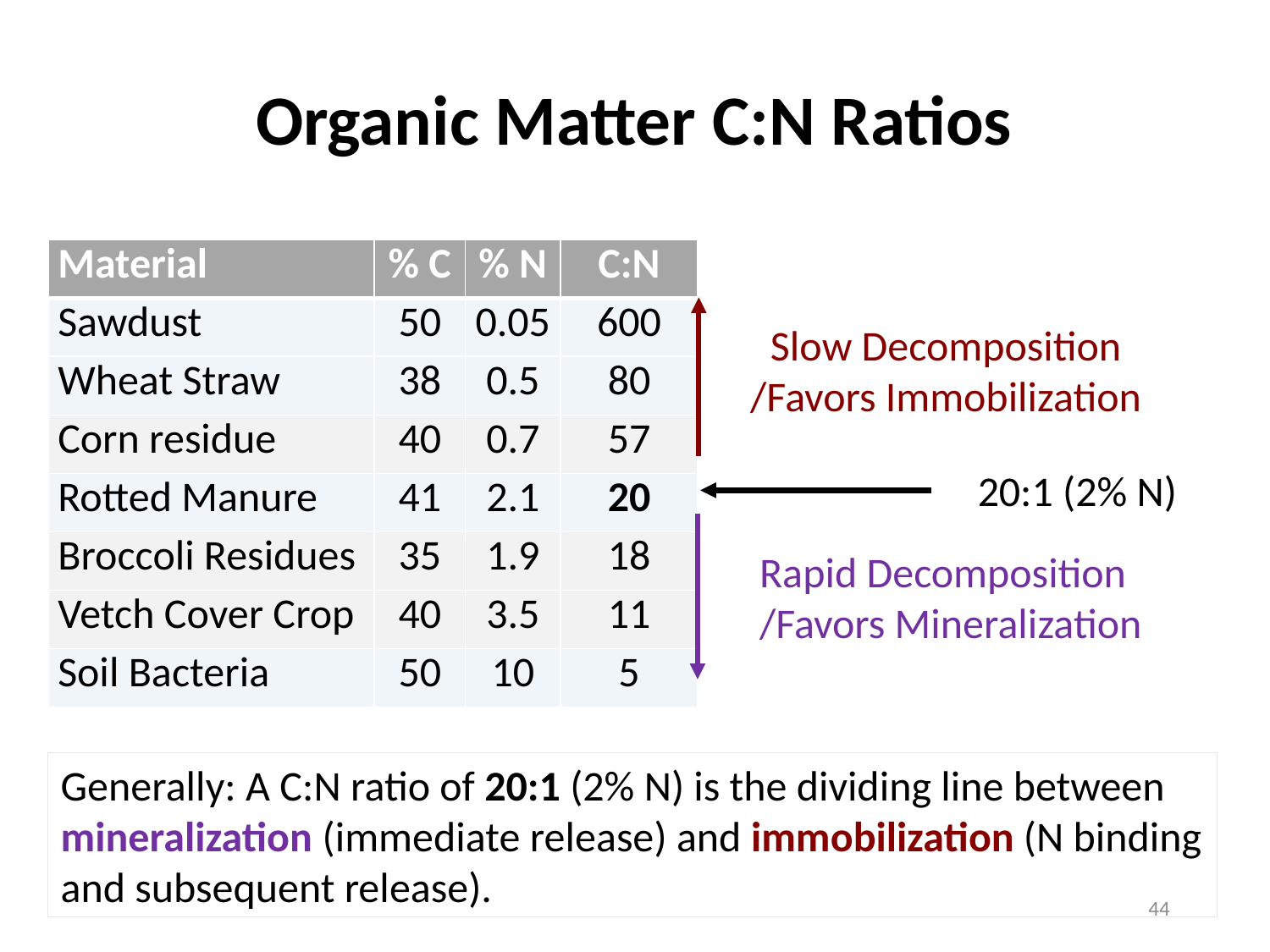

# Organic Matter C:N Ratios
| Material | % C | % N | C:N |
| --- | --- | --- | --- |
| Sawdust | 50 | 0.05 | 600 |
| Wheat Straw | 38 | 0.5 | 80 |
| Corn residue | 40 | 0.7 | 57 |
| Rotted Manure | 41 | 2.1 | 20 |
| Broccoli Residues | 35 | 1.9 | 18 |
| Vetch Cover Crop | 40 | 3.5 | 11 |
| Soil Bacteria | 50 | 10 | 5 |
Slow Decomposition
/Favors Immobilization
20:1 (2% N)
Rapid Decomposition
/Favors Mineralization
Generally: A C:N ratio of 20:1 (2% N) is the dividing line between mineralization (immediate release) and immobilization (N binding and subsequent release).
44